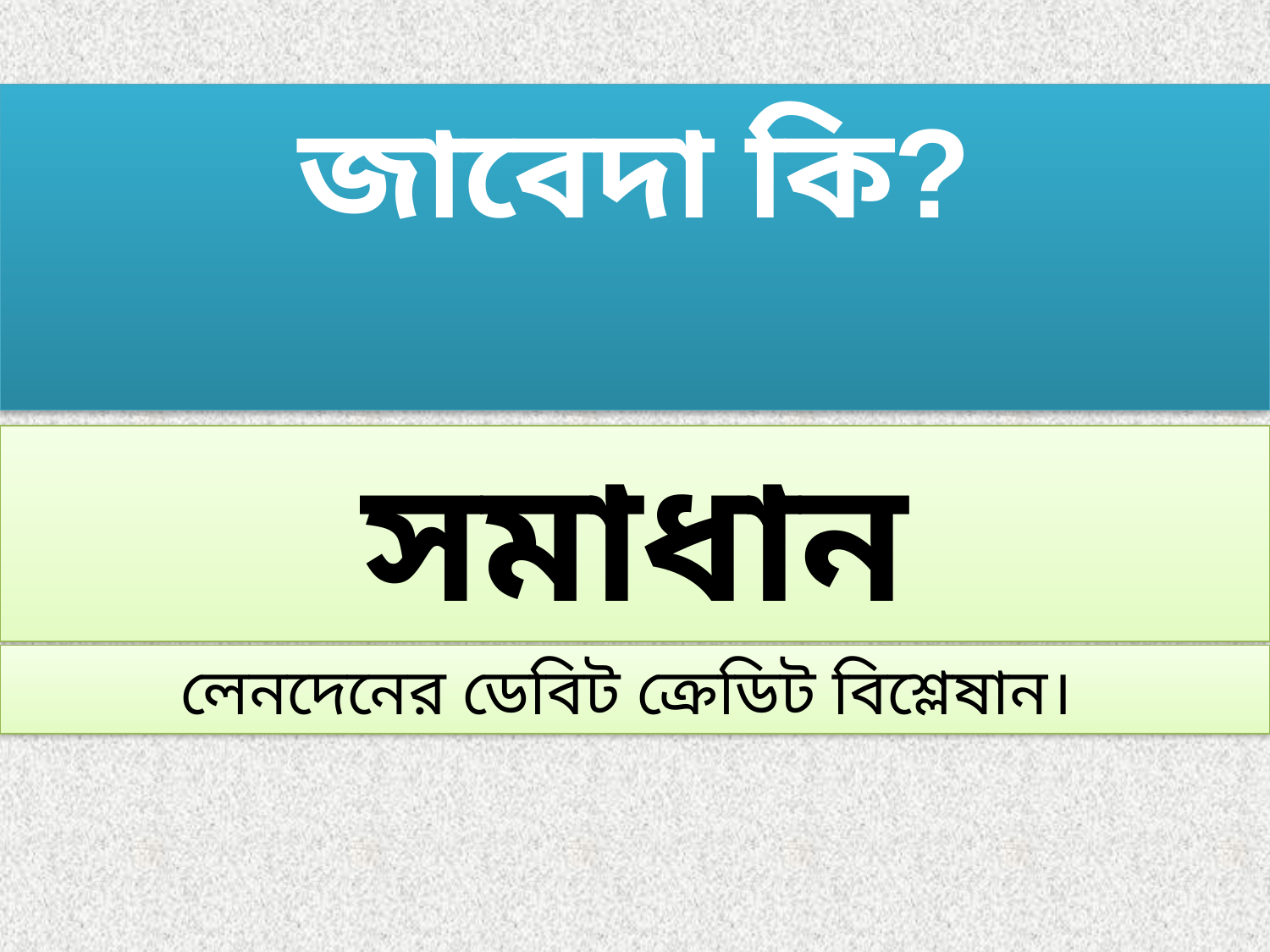

জাবেদা কি?

সমাধান
 লেনদেনের ডেবিট ক্রেডিট বিশ্লেষান।